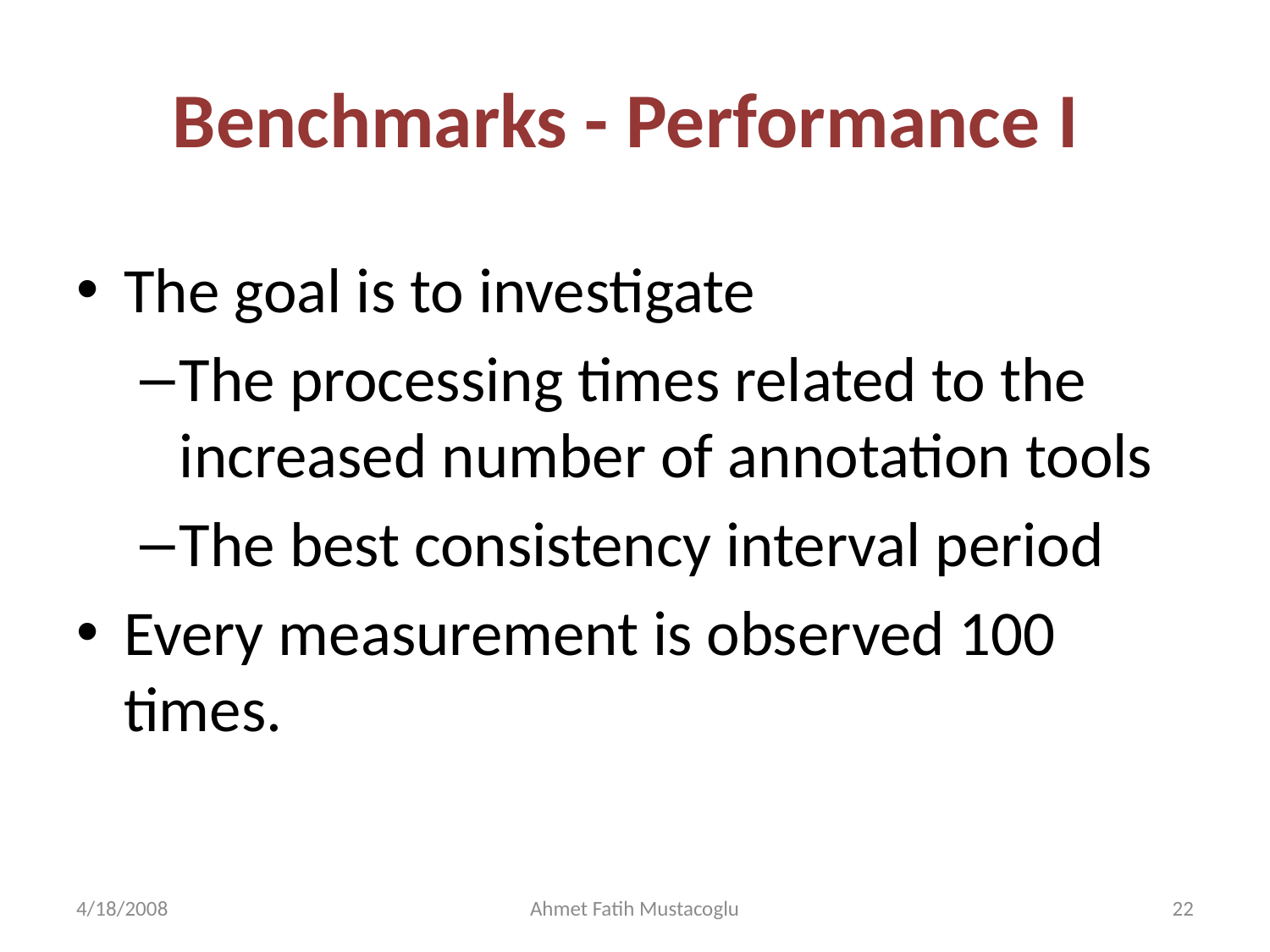

# Benchmarks - Performance I
The goal is to investigate
The processing times related to the increased number of annotation tools
The best consistency interval period
Every measurement is observed 100 times.

4/18/2008
Ahmet Fatih Mustacoglu
22